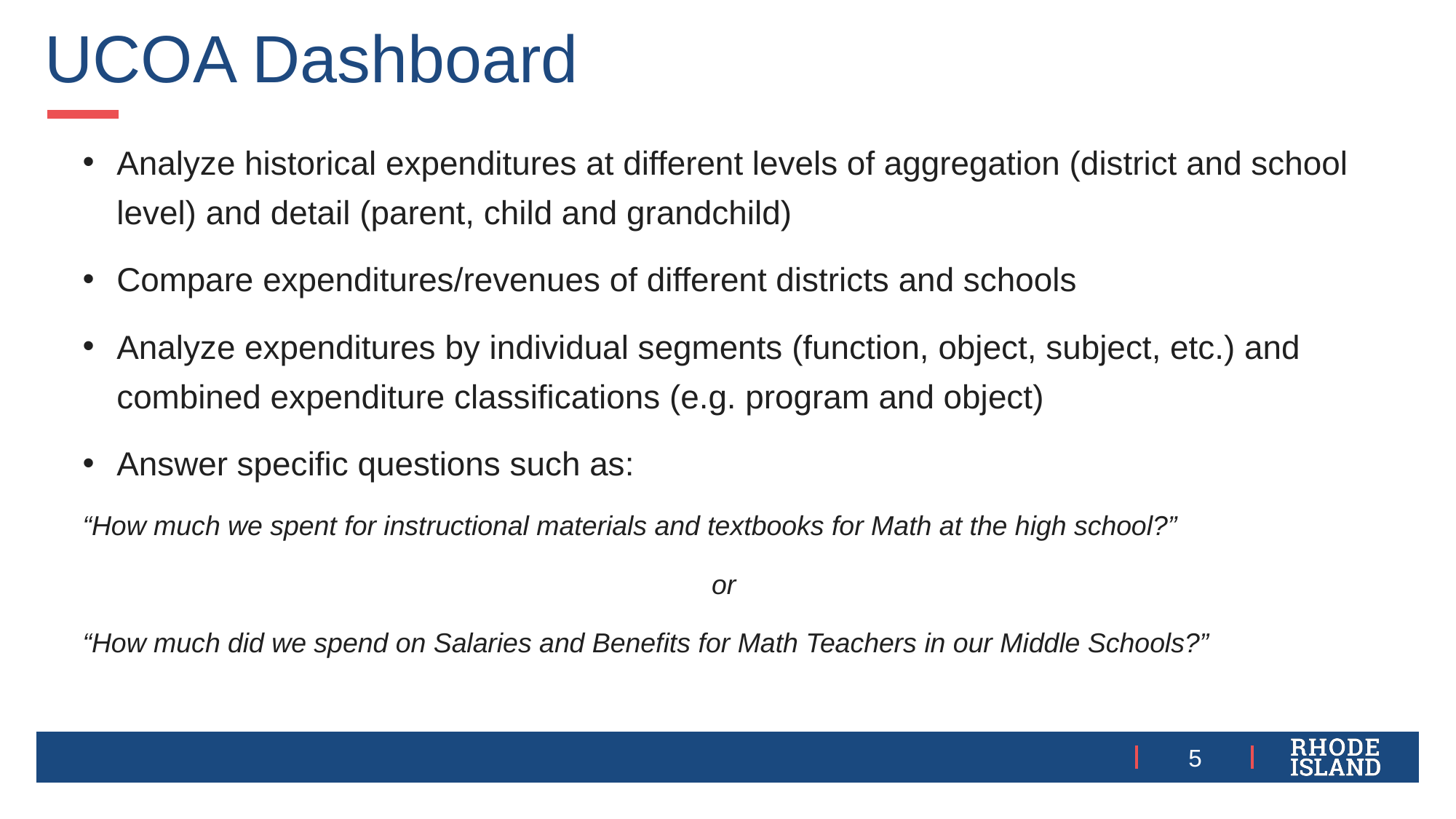

UCOA Dashboard
Analyze historical expenditures at different levels of aggregation (district and school level) and detail (parent, child and grandchild)
Compare expenditures/revenues of different districts and schools
Analyze expenditures by individual segments (function, object, subject, etc.) and combined expenditure classifications (e.g. program and object)
Answer specific questions such as:
“How much we spent for instructional materials and textbooks for Math at the high school?”
or
“How much did we spend on Salaries and Benefits for Math Teachers in our Middle Schools?”
5